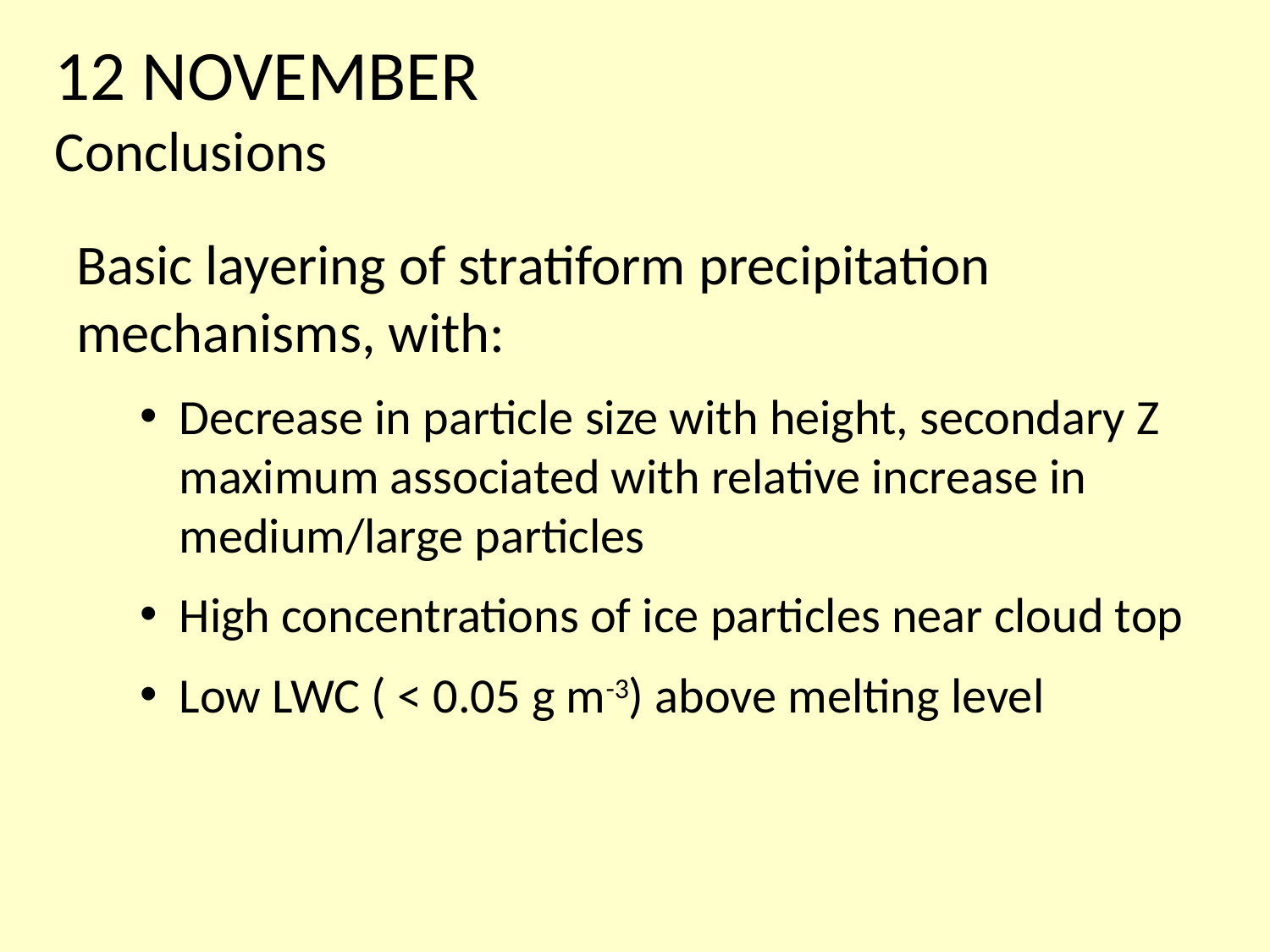

12 NOVEMBER
Conclusions
Basic layering of stratiform precipitation mechanisms, with:
Decrease in particle size with height, secondary Z maximum associated with relative increase in medium/large particles
High concentrations of ice particles near cloud top
Low LWC ( < 0.05 g m-3) above melting level